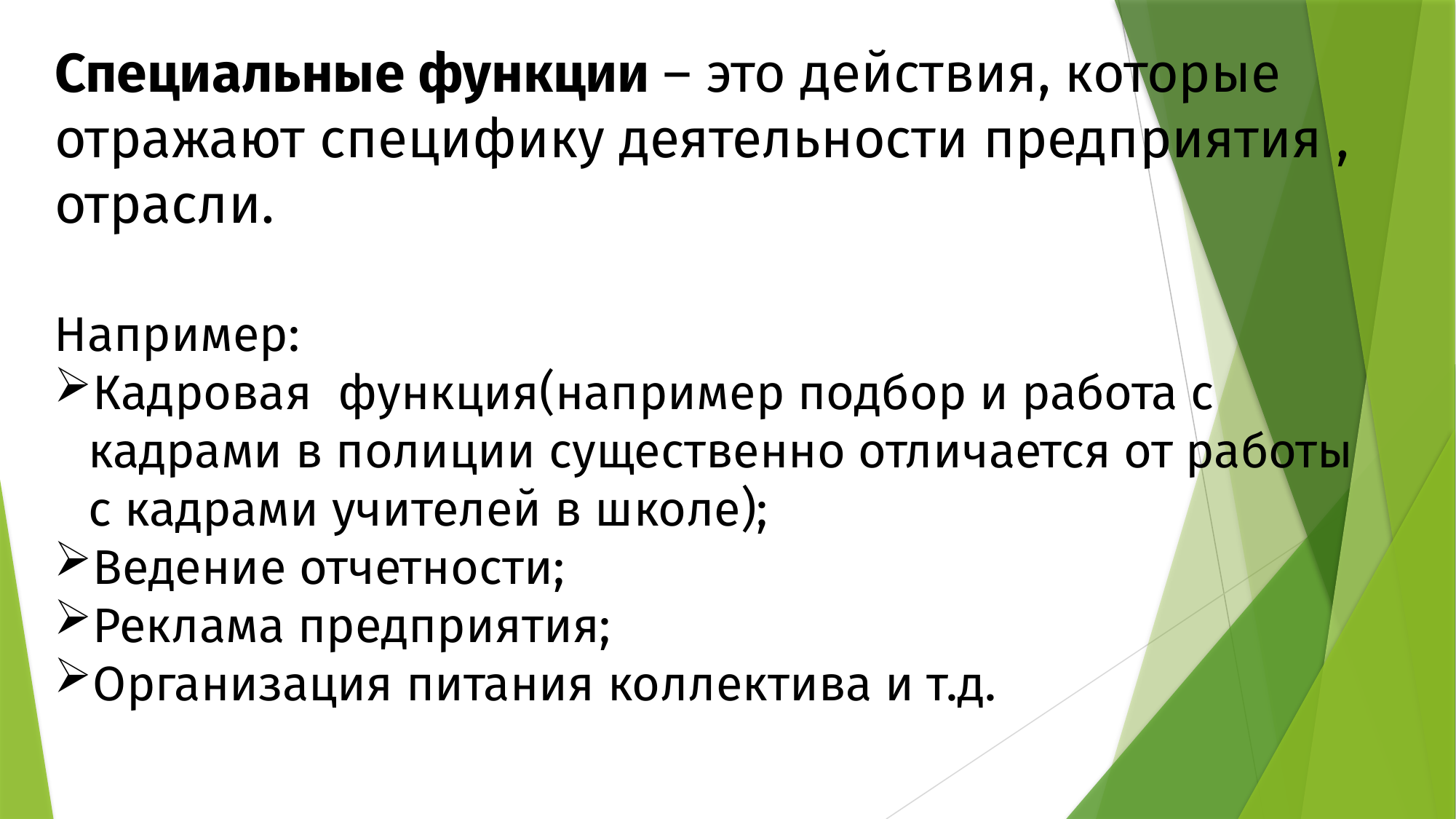

# Специальные функции – это действия, которые отражают специфику деятельности предприятия , отрасли.
Например:
Кадровая  функция(например подбор и работа с кадрами в полиции существенно отличается от работы с кадрами учителей в школе);
Ведение отчетности;
Реклама предприятия;
Организация питания коллектива и т.д.